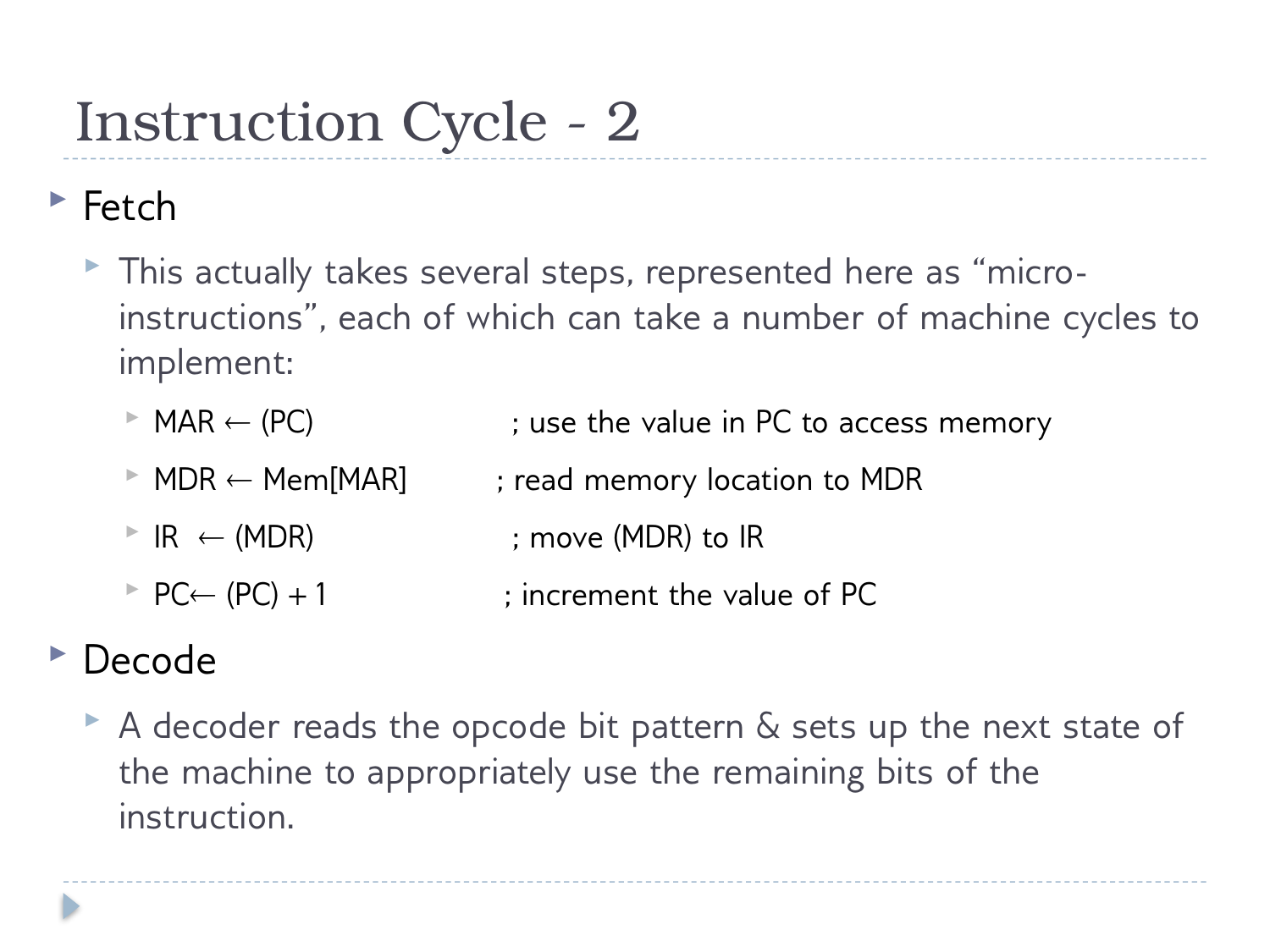

# Instruction Cycle - 2
Fetch
This actually takes several steps, represented here as “micro-instructions”, each of which can take a number of machine cycles to implement:
MAR ← (PC)                    ; use the value in PC to access memory
MDR ← Mem[MAR]         ; read memory location to MDR
IR  ← (MDR)                    ; move (MDR) to IR
PC← (PC) + 1                  ; increment the value of PC
Decode
A decoder reads the opcode bit pattern & sets up the next state of the machine to appropriately use the remaining bits of the instruction.